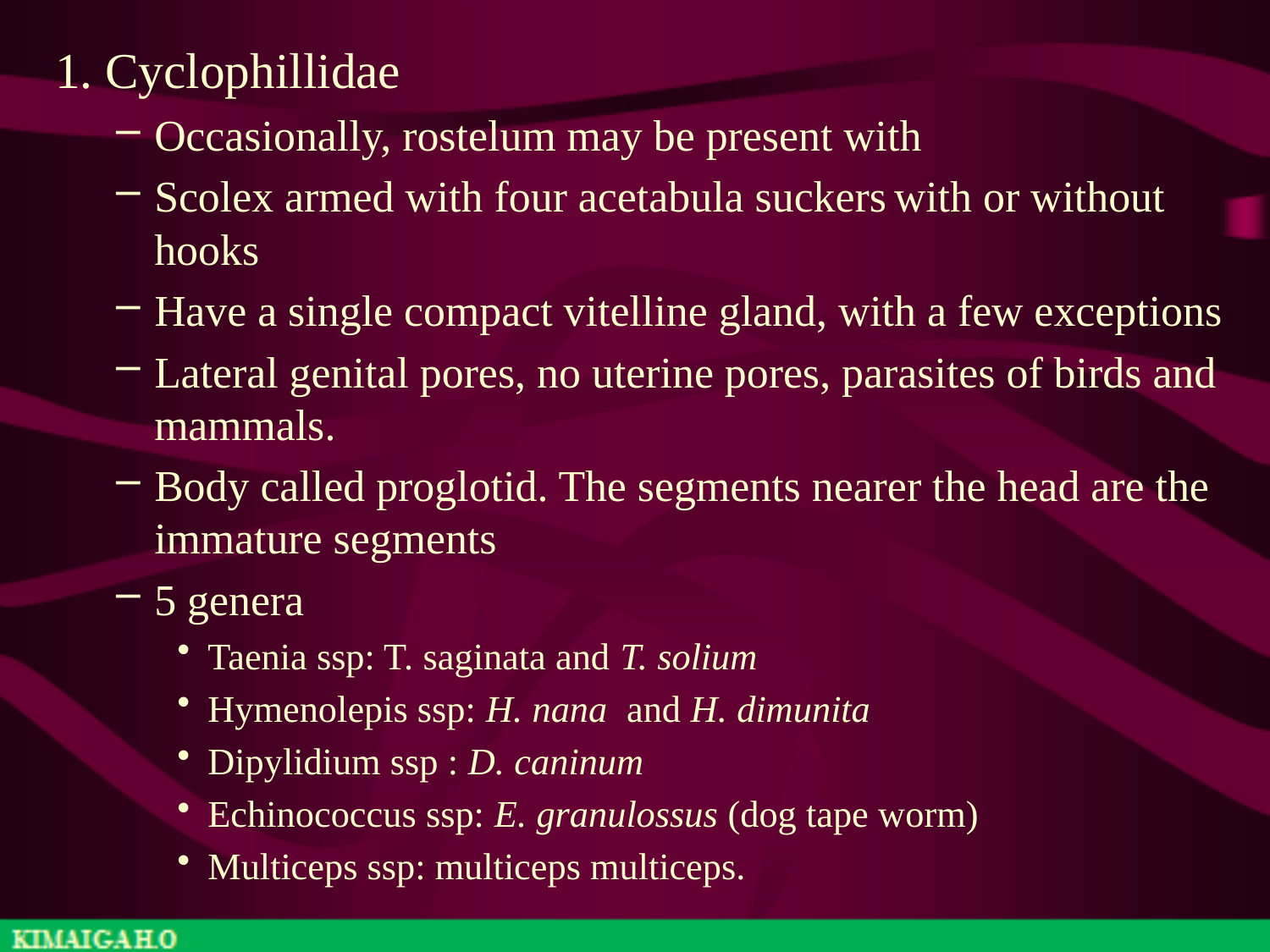

1. Cyclophillidae
Occasionally, rostelum may be present with
Scolex armed with four acetabula suckers with or without hooks
Have a single compact vitelline gland, with a few exceptions
Lateral genital pores, no uterine pores, parasites of birds and mammals.
Body called proglotid. The segments nearer the head are the immature segments
5 genera
Taenia ssp: T. saginata and T. solium
Hymenolepis ssp: H. nana  and H. dimunita
Dipylidium ssp : D. caninum
Echinococcus ssp: E. granulossus (dog tape worm)
Multiceps ssp: multiceps multiceps.